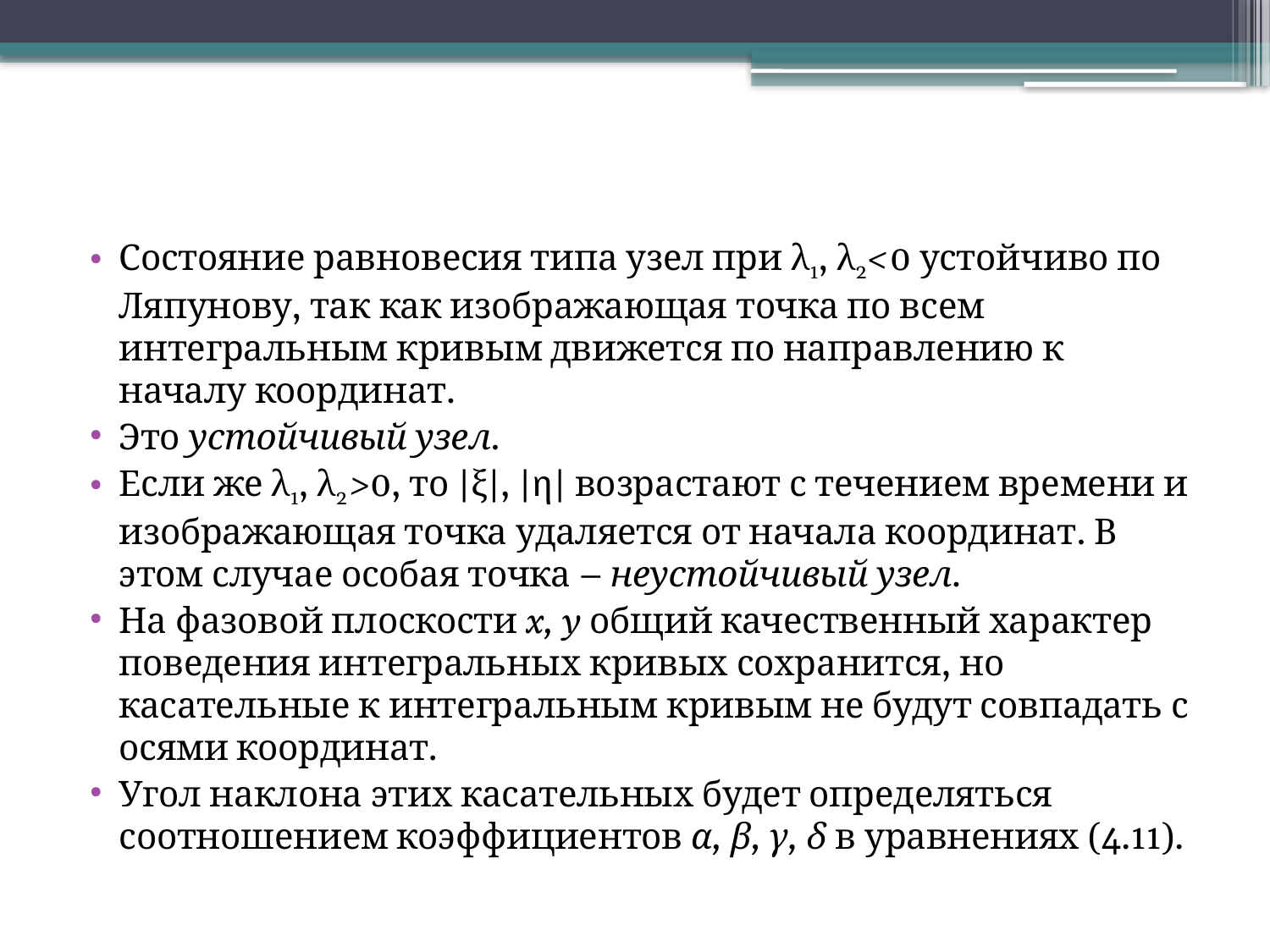

#
Состояние равновесия типа узел при λ1, λ2<0 устойчиво по Ляпунову, так как изображающая точка по всем интегральным кривым движется по направлению к началу координат.
Это устойчивый узел.
Если же λ1, λ2>0, то |ξ|, |η| возрастают с течением времени и изображающая точка удаляется от начала координат. В этом случае особая точка – неустойчивый узел.
На фазовой плоскости x, y общий качественный характер поведения интегральных кривых сохранится, но касательные к интегральным кривым не будут совпадать с осями координат.
Угол наклона этих касательных будет определяться соотношением коэффициентов α, β, γ, δ в уравнениях (4.11).